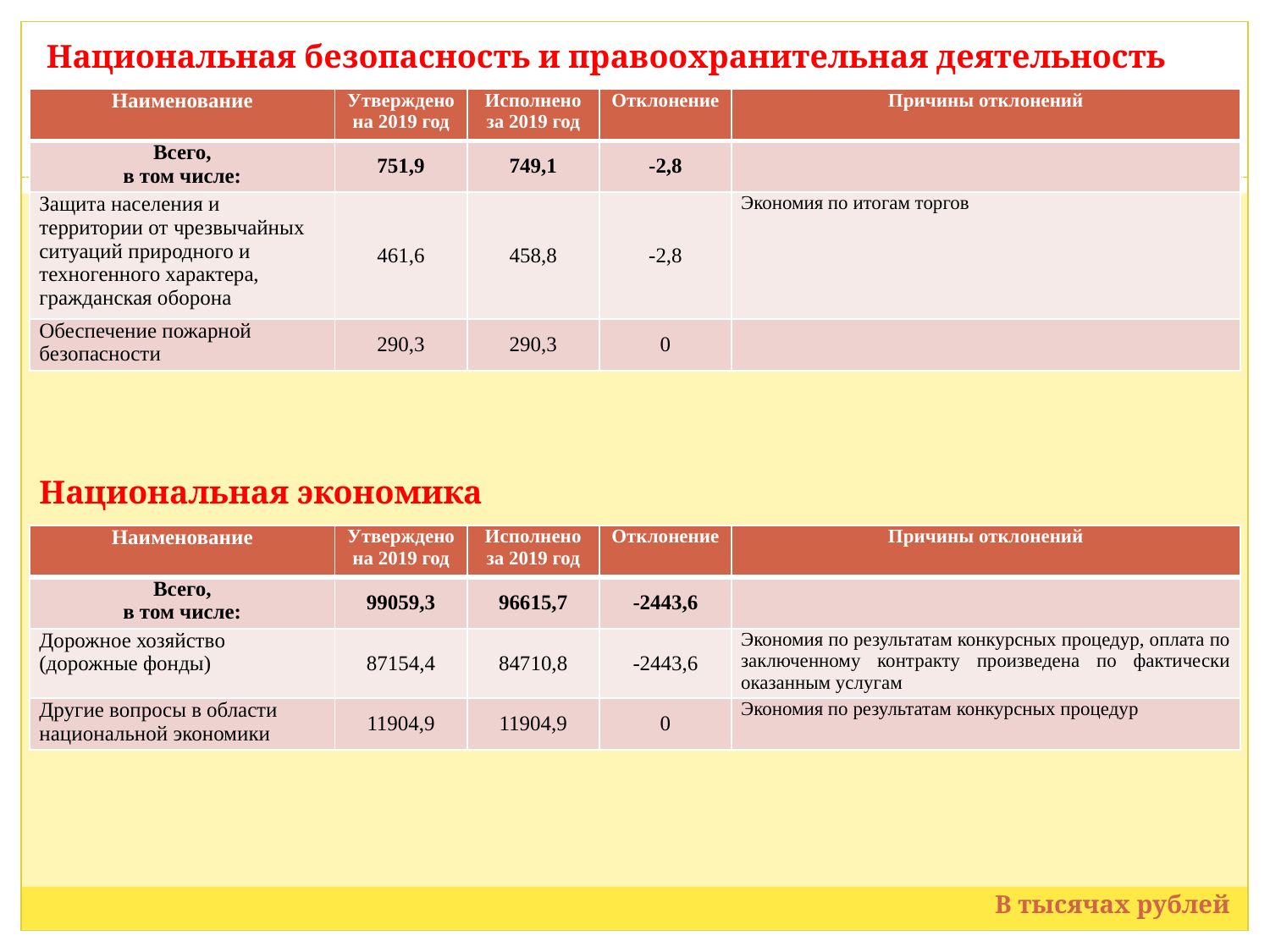

Национальная безопасность и правоохранительная деятельность
| Наименование | Утверждено на 2019 год | Исполнено за 2019 год | Отклонение | Причины отклонений |
| --- | --- | --- | --- | --- |
| Всего, в том числе: | 751,9 | 749,1 | -2,8 |  |
| Защита населения и территории от чрезвычайных ситуаций природного и техногенного характера, гражданская оборона | 461,6 | 458,8 | -2,8 | Экономия по итогам торгов |
| Обеспечение пожарной безопасности | 290,3 | 290,3 | 0 |  |
Национальная экономика
| Наименование | Утверждено на 2019 год | Исполнено за 2019 год | Отклонение | Причины отклонений |
| --- | --- | --- | --- | --- |
| Всего, в том числе: | 99059,3 | 96615,7 | -2443,6 |  |
| Дорожное хозяйство (дорожные фонды) | 87154,4 | 84710,8 | -2443,6 | Экономия по результатам конкурсных процедур, оплата по заключенному контракту произведена по фактически оказанным услугам |
| Другие вопросы в области национальной экономики | 11904,9 | 11904,9 | 0 | Экономия по результатам конкурсных процедур |
В тысячах рублей